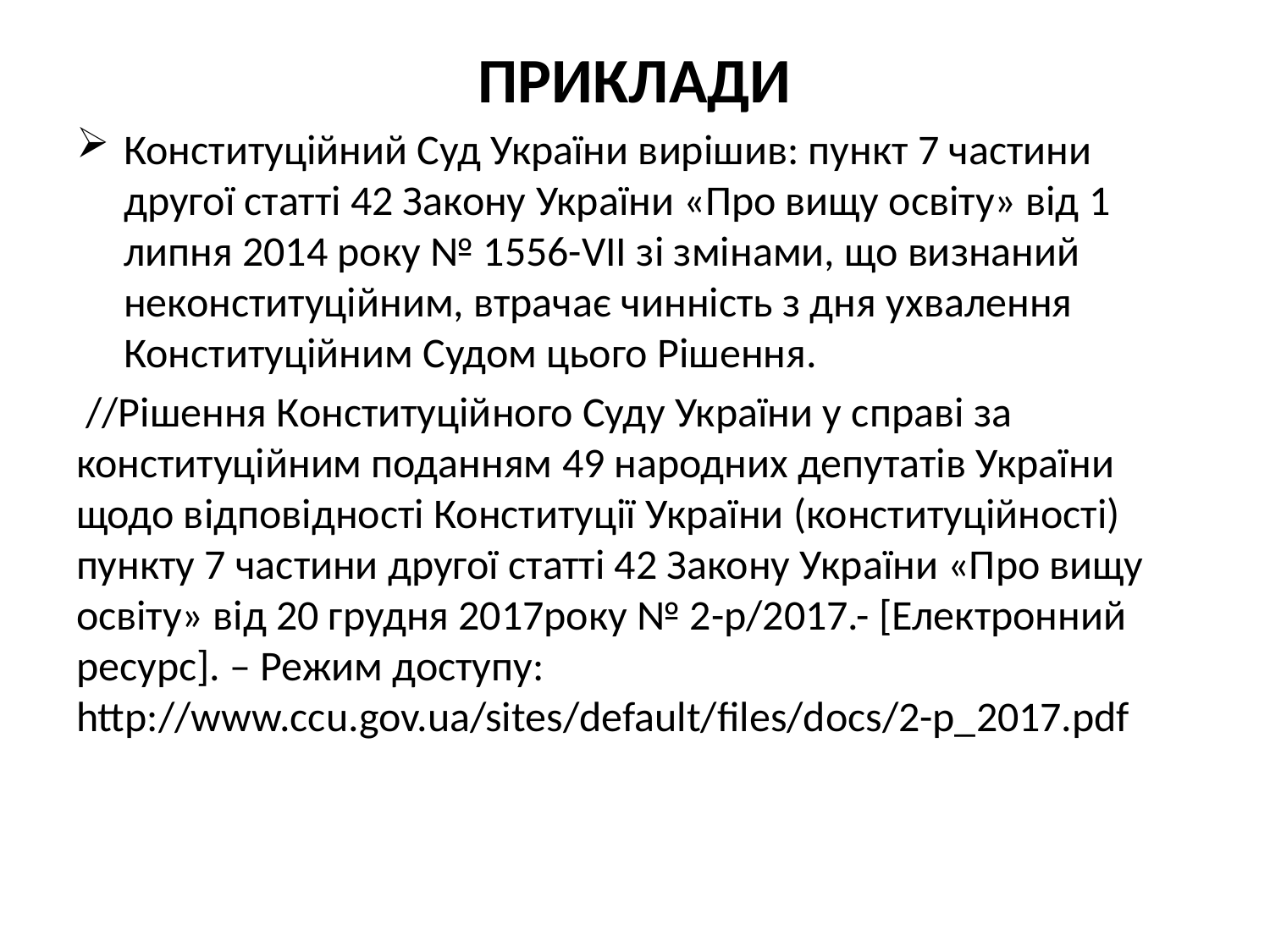

# ПРИКЛАДИ
Конституційний Суд України вирішив: пункт 7 частини другої статті 42 Закону України «Про вищу освіту» від 1 липня 2014 року № 1556-VII зі змінами, що визнаний неконституційним, втрачає чинність з дня ухвалення Конституційним Судом цього Рішення.
 //Рішення Конституційного Суду України у справі за конституційним поданням 49 народних депутатів України щодо відповідності Конституції України (конституційності) пункту 7 частини другої статті 42 Закону України «Про вищу освіту» від 20 грудня 2017року № 2-р/2017.- [Електронний ресурс]. – Режим доступу: http://www.ccu.gov.ua/sites/default/files/docs/2-p_2017.pdf